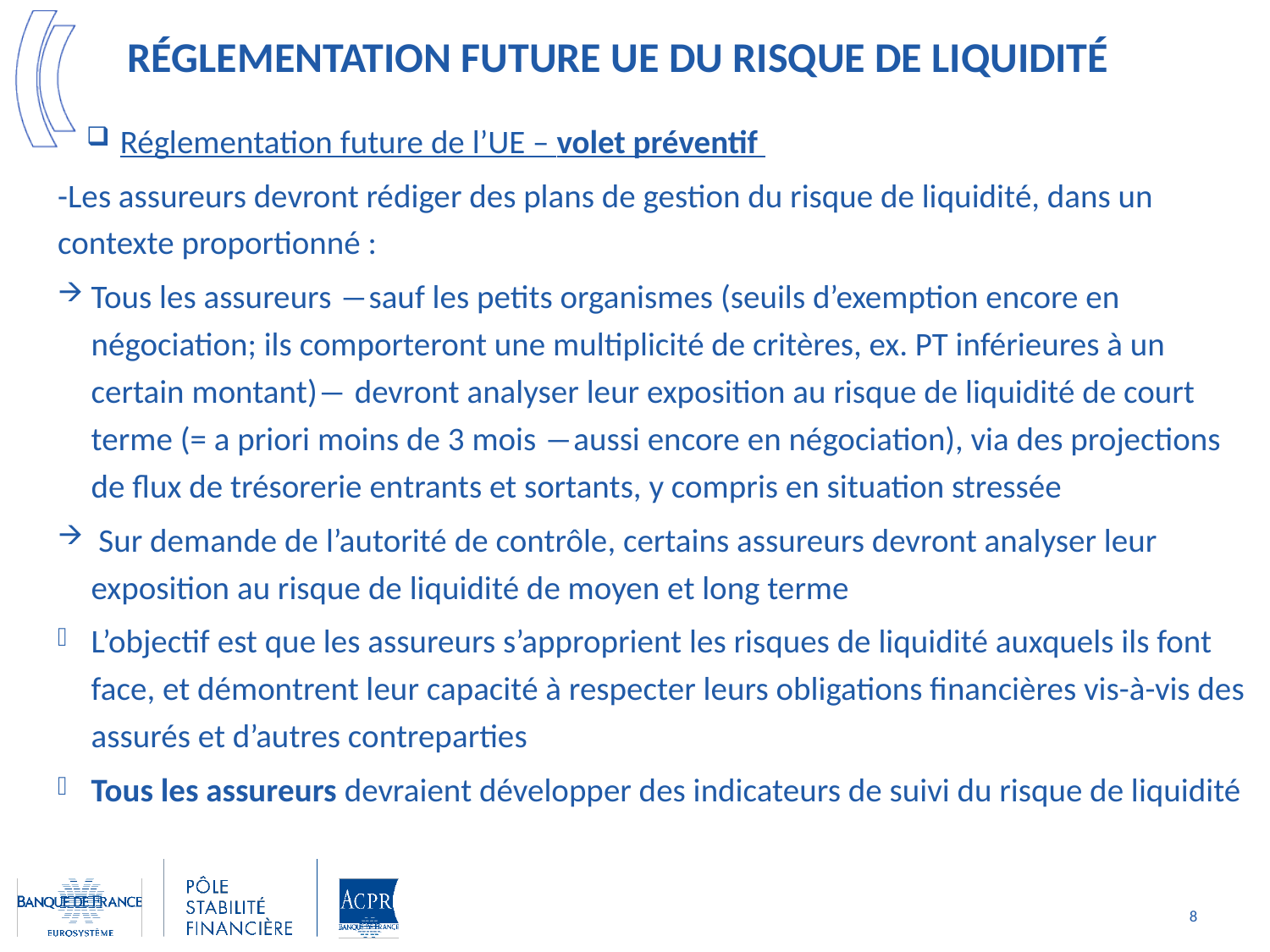

# RéGLEMENTATION FUTURE UE du risque de liquiDIté
Réglementation future de l’UE – volet préventif
-Les assureurs devront rédiger des plans de gestion du risque de liquidité, dans un contexte proportionné :
Tous les assureurs ―sauf les petits organismes (seuils d’exemption encore en négociation; ils comporteront une multiplicité de critères, ex. PT inférieures à un certain montant)― devront analyser leur exposition au risque de liquidité de court terme (= a priori moins de 3 mois ―aussi encore en négociation), via des projections de flux de trésorerie entrants et sortants, y compris en situation stressée
 Sur demande de l’autorité de contrôle, certains assureurs devront analyser leur exposition au risque de liquidité de moyen et long terme
L’objectif est que les assureurs s’approprient les risques de liquidité auxquels ils font face, et démontrent leur capacité à respecter leurs obligations financières vis-à-vis des assurés et d’autres contreparties
Tous les assureurs devraient développer des indicateurs de suivi du risque de liquidité
8